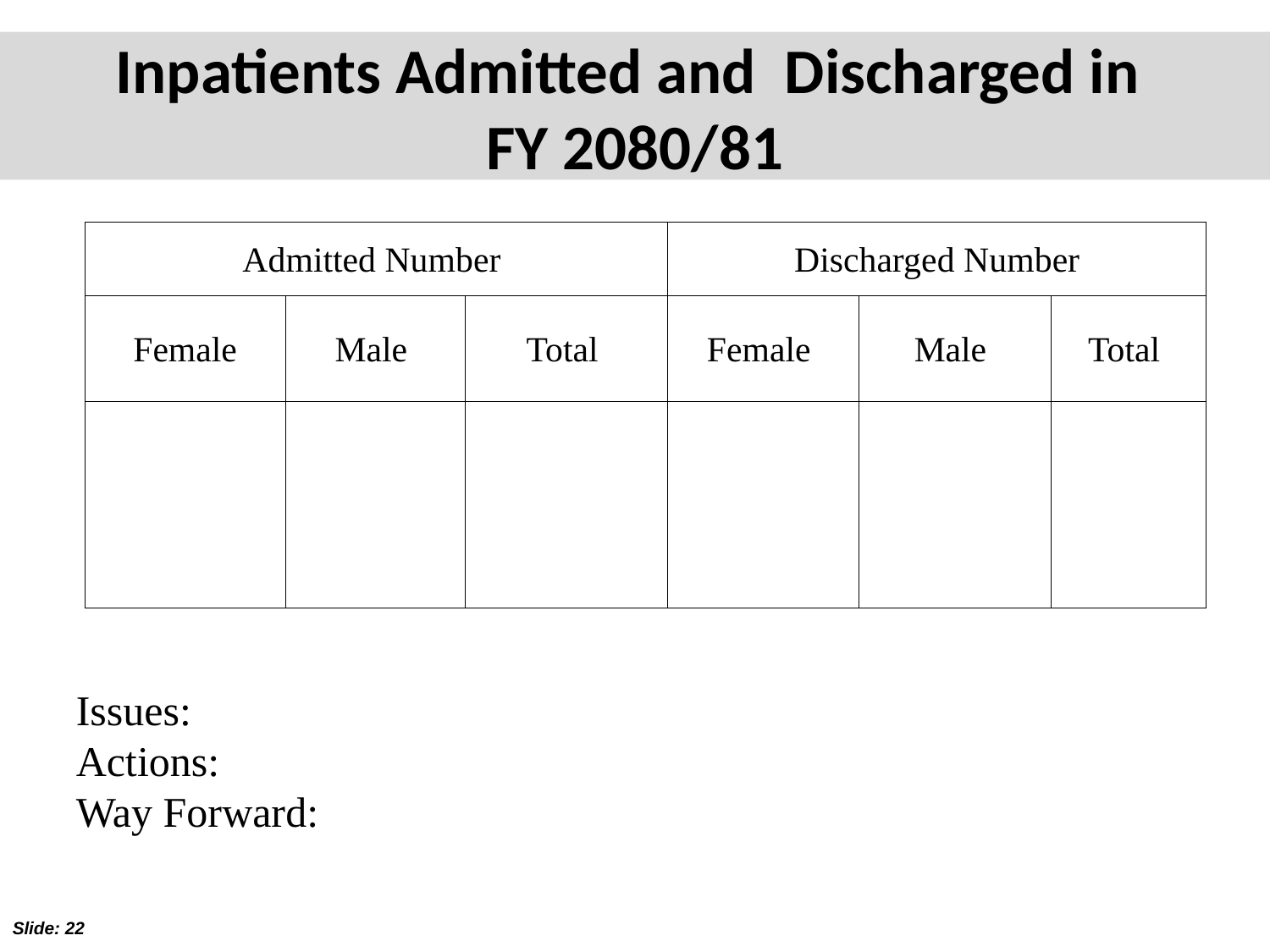

# Inpatients Admitted and  Discharged in FY 2080/81
| Admitted Number |  |  | Discharged Number |  |  |
| --- | --- | --- | --- | --- | --- |
| Female | Male | Total | Female | Male | Total |
|  |  |  |  |  |  |
Issues:
Actions:
Way Forward: